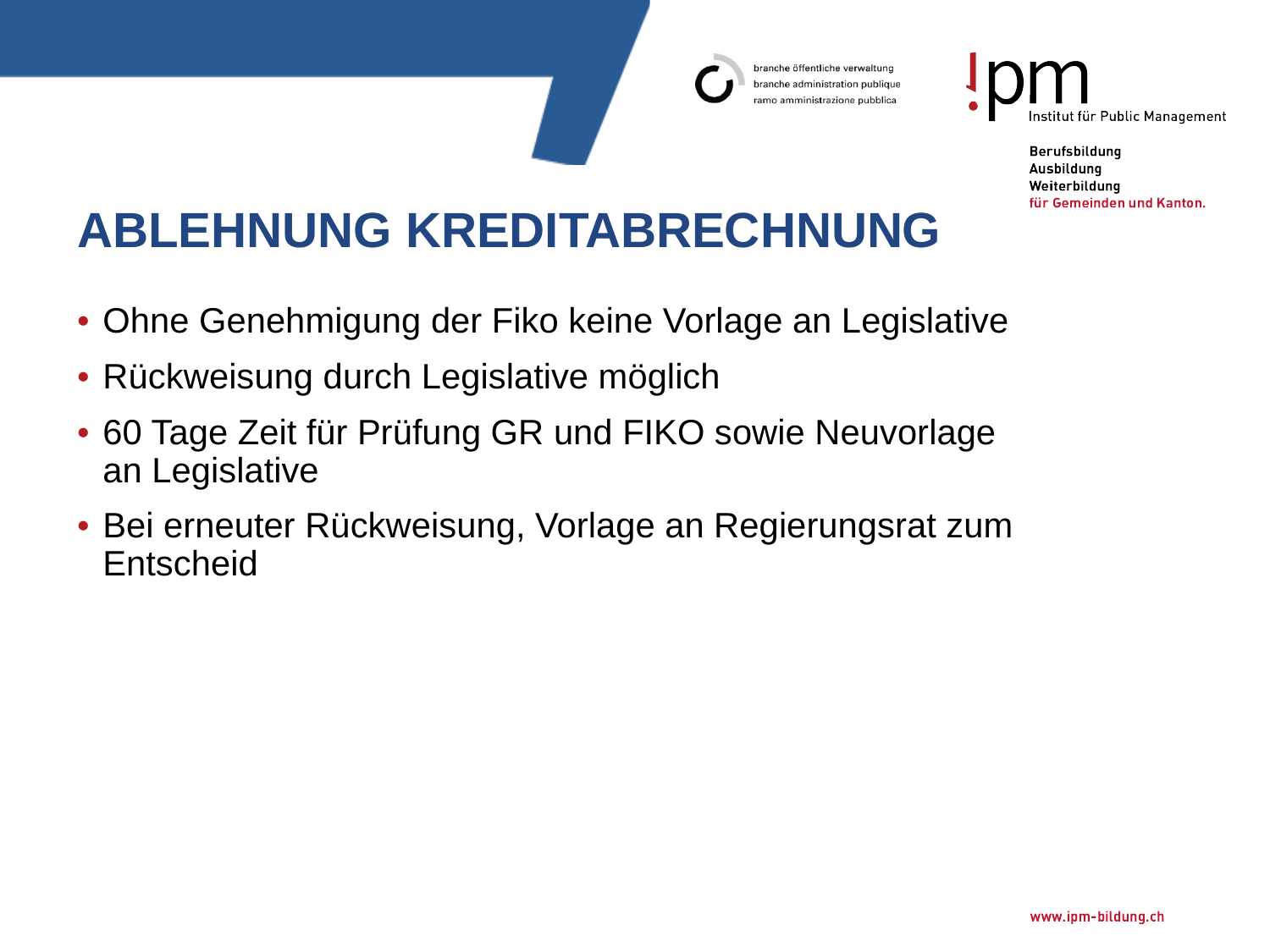

Ablehnung Kreditabrechnung
Ohne Genehmigung der Fiko keine Vorlage an Legislative
Rückweisung durch Legislative möglich
60 Tage Zeit für Prüfung GR und FIKO sowie Neuvorlage an Legislative
Bei erneuter Rückweisung, Vorlage an Regierungsrat zum Entscheid